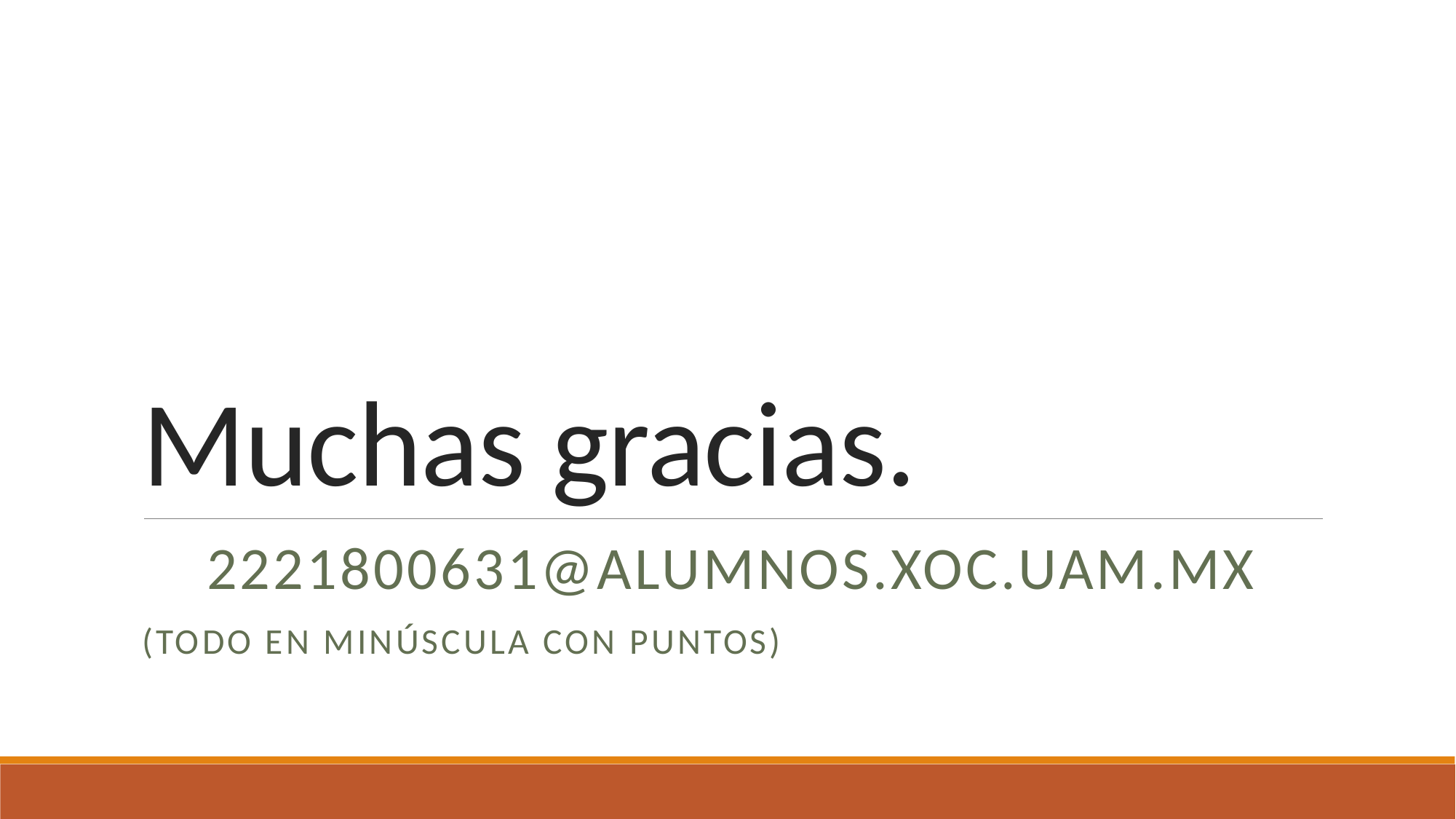

# Muchas gracias.
2221800631@alumnos.xoc.uam.mx
(todo en minúscula con puntos)